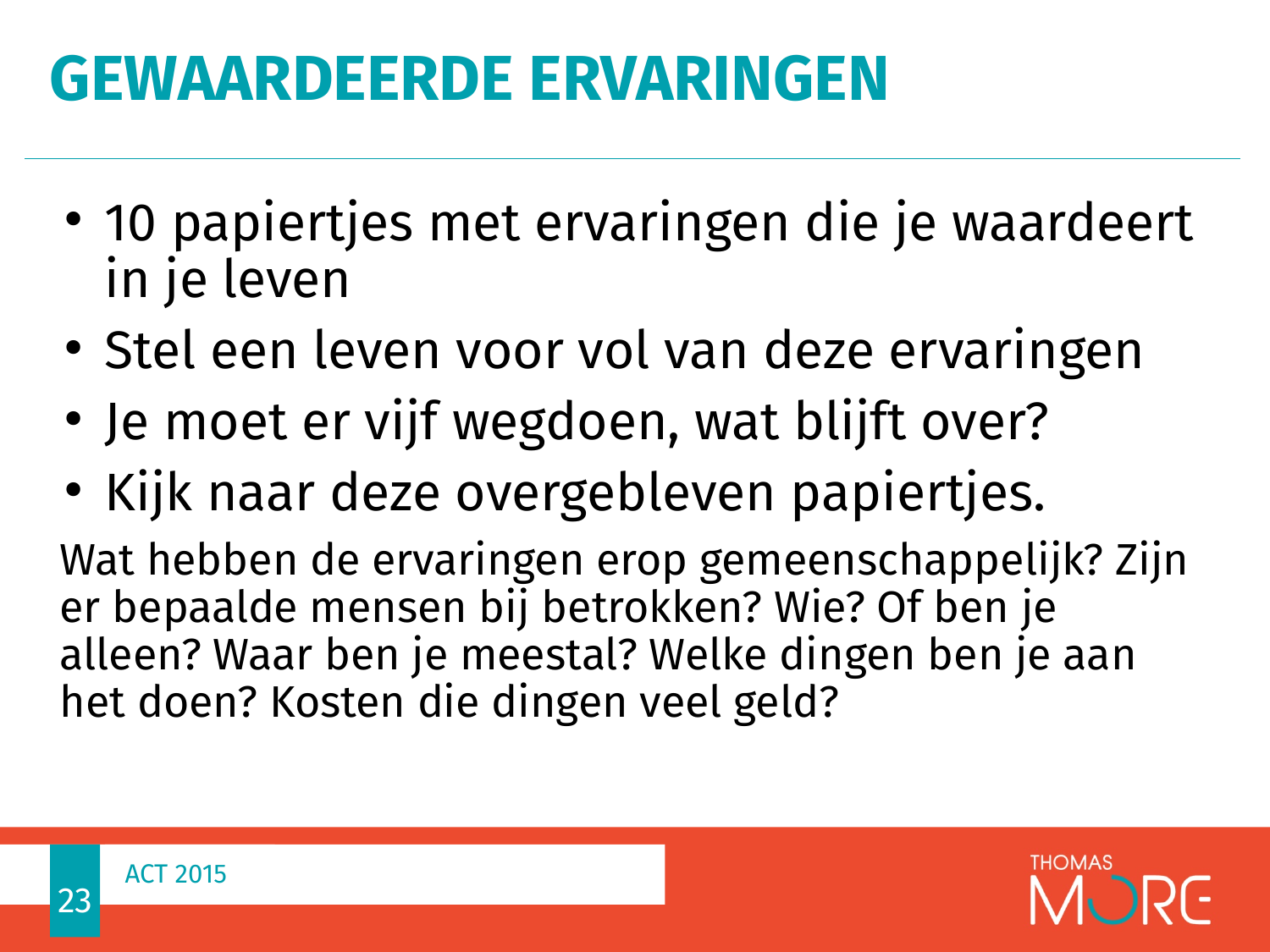

# Gewaardeerde ervaringen
10 papiertjes met ervaringen die je waardeert in je leven
Stel een leven voor vol van deze ervaringen
Je moet er vijf wegdoen, wat blijft over?
Kijk naar deze overgebleven papiertjes.
Wat hebben de ervaringen erop gemeenschappelijk? Zijn er bepaalde mensen bij betrokken? Wie? Of ben je alleen? Waar ben je meestal? Welke dingen ben je aan het doen? Kosten die dingen veel geld?

23
ACT 2015